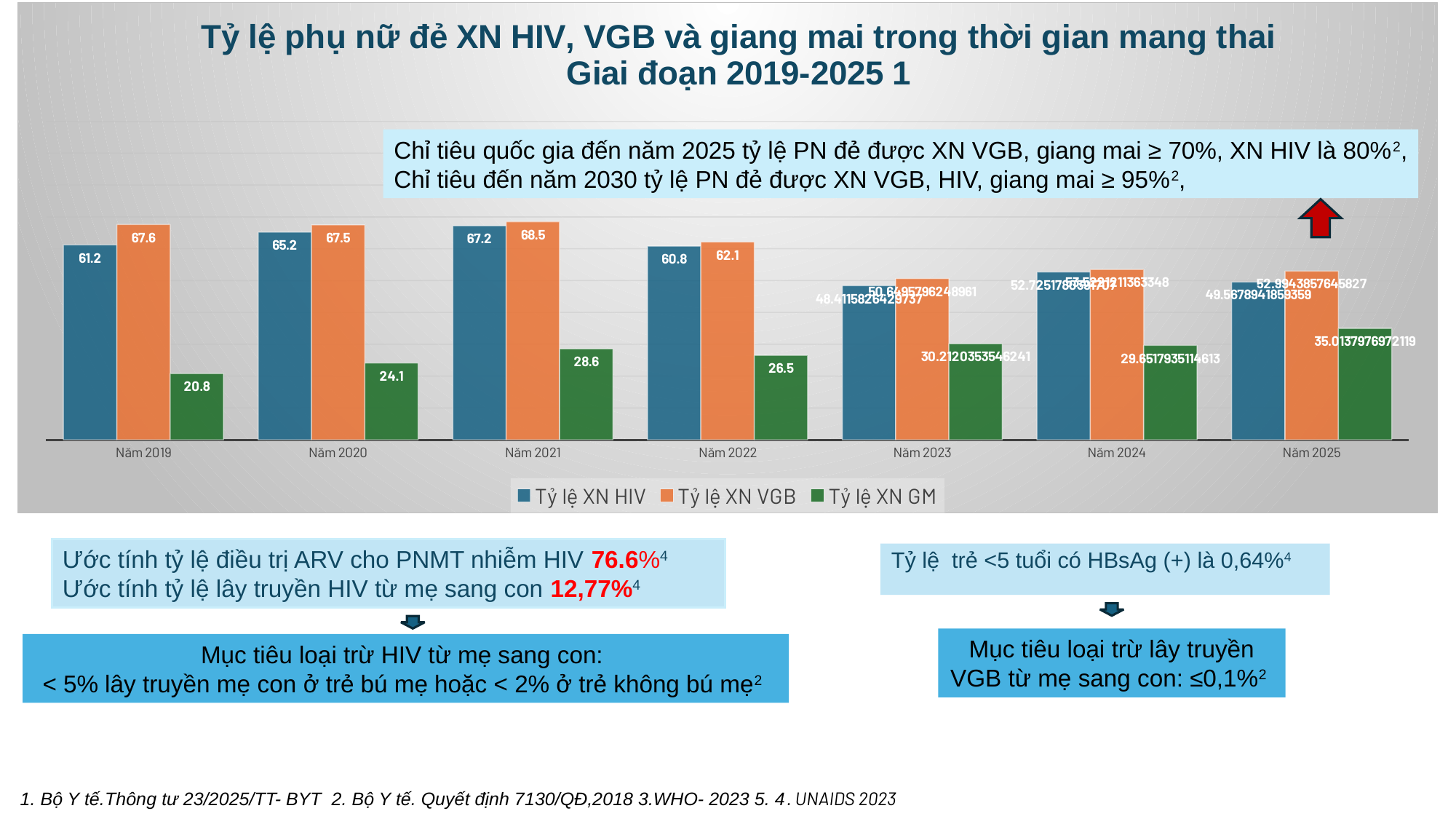

### Chart: Tỷ lệ phụ nữ đẻ XN HIV, VGB và giang mai trong thời gian mang thai
Giai đoạn 2019-2025 1

| Category | Tỷ lệ XN HIV | Tỷ lệ XN VGB | Tỷ lệ XN GM |
|---|---|---|---|
| Năm 2019 | 61.2 | 67.6 | 20.8 |
| Năm 2020 | 65.2 | 67.5 | 24.1 |
| Năm 2021 | 67.2 | 68.5 | 28.6 |
| Năm 2022 | 60.8 | 62.1 | 26.5 |
| Năm 2023 | 48.411582642973734 | 50.649579624896056 | 30.212035354624128 |
| Năm 2024 | 52.72517803917067 | 53.52212113633475 | 29.65179351146133 |
| Năm 2025 | 49.56789418593586 | 52.99438576458274 | 35.01379769721191 |
#
Chỉ tiêu quốc gia đến năm 2025 tỷ lệ PN đẻ được XN VGB, giang mai ≥ 70%, XN HIV là 80%2,
Chỉ tiêu đến năm 2030 tỷ lệ PN đẻ được XN VGB, HIV, giang mai ≥ 95%2,

Ước tính tỷ lệ điều trị ARV cho PNMT nhiễm HIV 76.6%4
Ước tính tỷ lệ lây truyền HIV từ mẹ sang con 12,77%4
Tỷ lệ  trẻ <5 tuổi có HBsAg (+) là 0,64%4

Mục tiêu loại trừ lây truyền VGB từ mẹ sang con: ≤0,1%2
Mục tiêu loại trừ HIV từ mẹ sang con:
< 5% lây truyền mẹ con ở trẻ bú mẹ hoặc < 2% ở trẻ không bú mẹ2
1. Bộ Y tế.Thông tư 23/2025/TT- BYT  2. Bộ Y tế. Quyết định 7130/QĐ,2018 3.WHO- 2023 5. 4. UNAIDS 2023